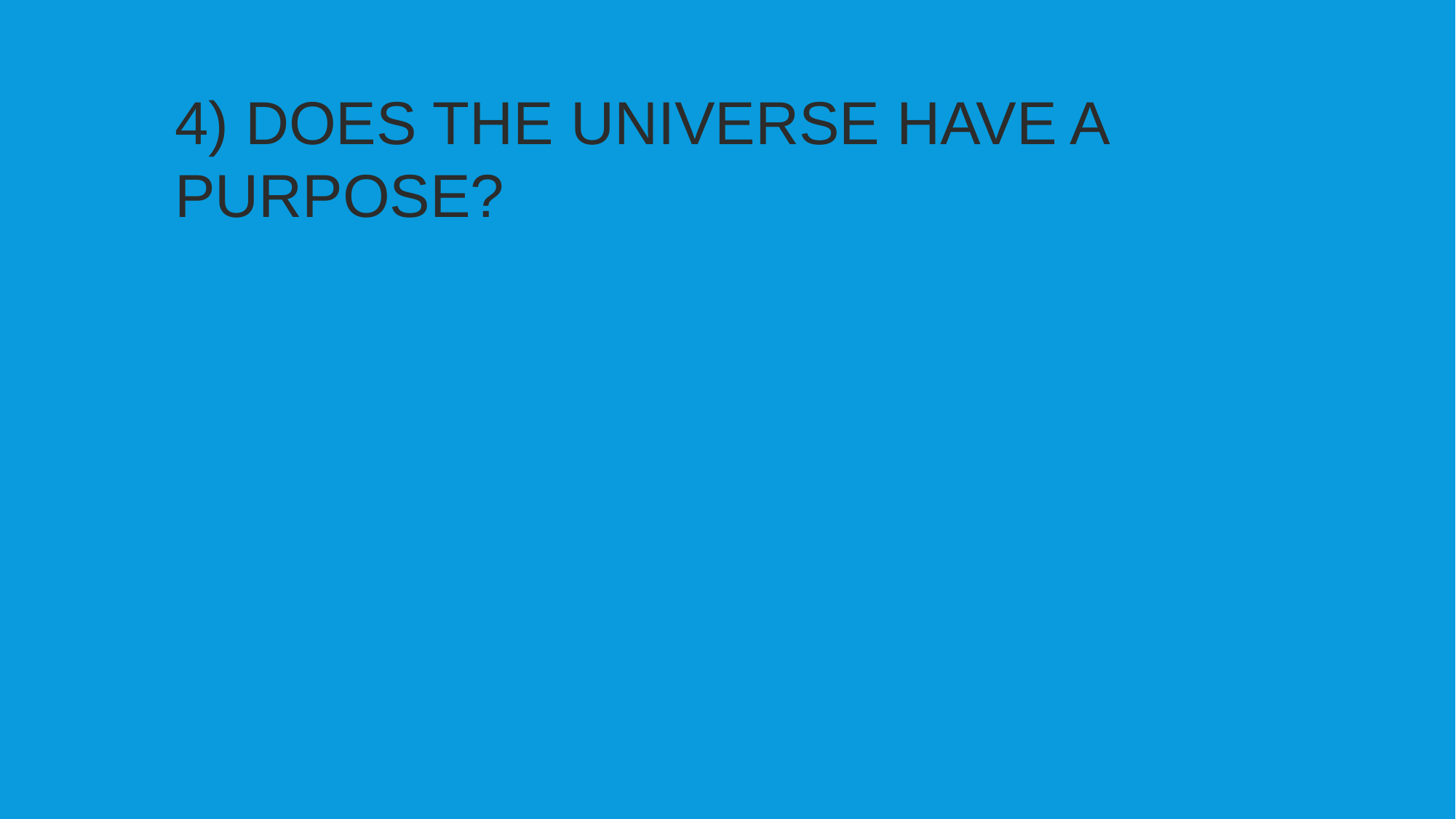

4) DOES THE UNIVERSE HAVE A PURPOSE?